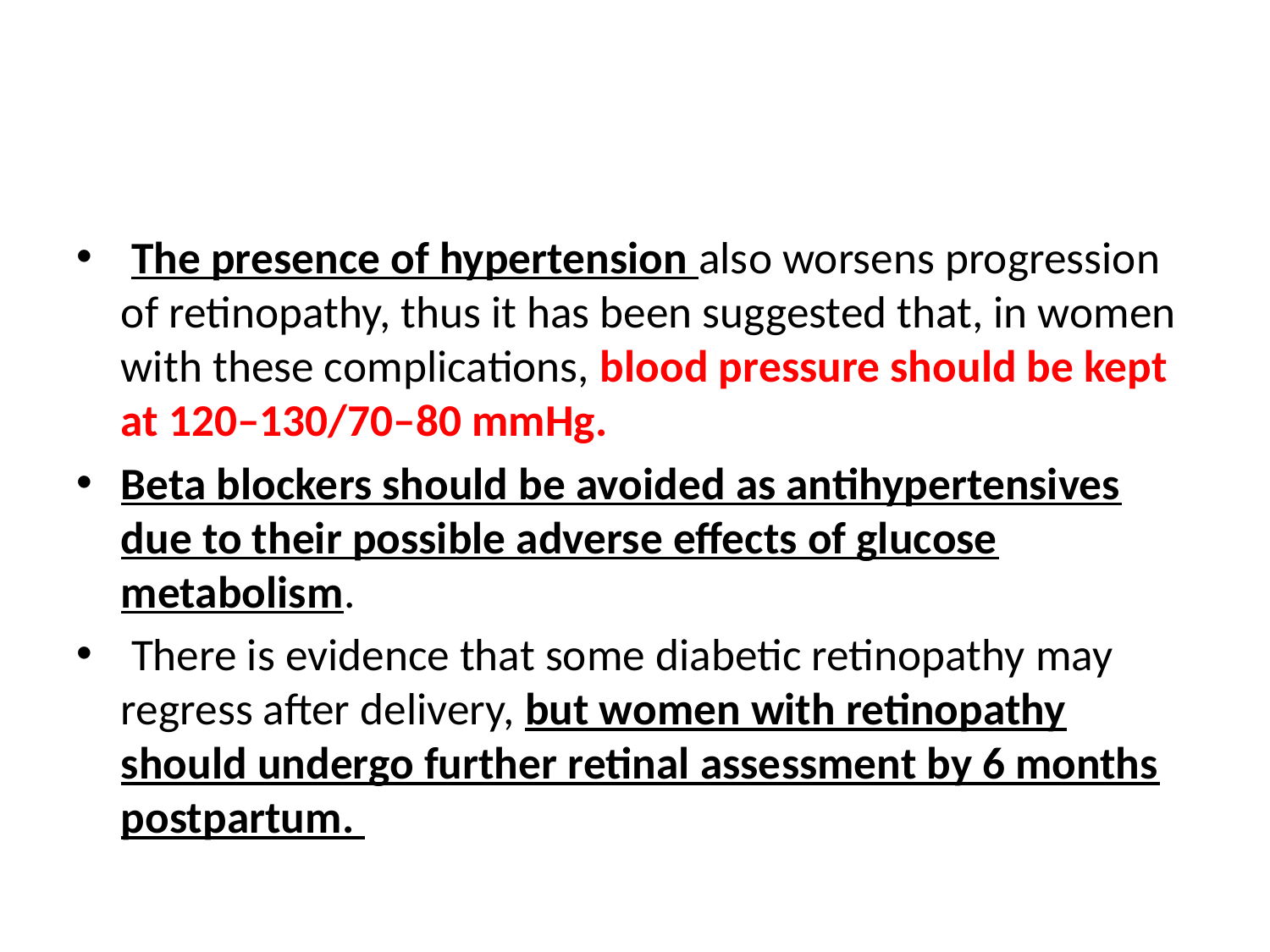

#
 The presence of hypertension also worsens progression of retinopathy, thus it has been suggested that, in women with these complications, blood pressure should be kept at 120–130/70–80 mmHg.
Beta blockers should be avoided as antihypertensives due to their possible adverse effects of glucose metabolism.
 There is evidence that some diabetic retinopathy may regress after delivery, but women with retinopathy should undergo further retinal assessment by 6 months postpartum.